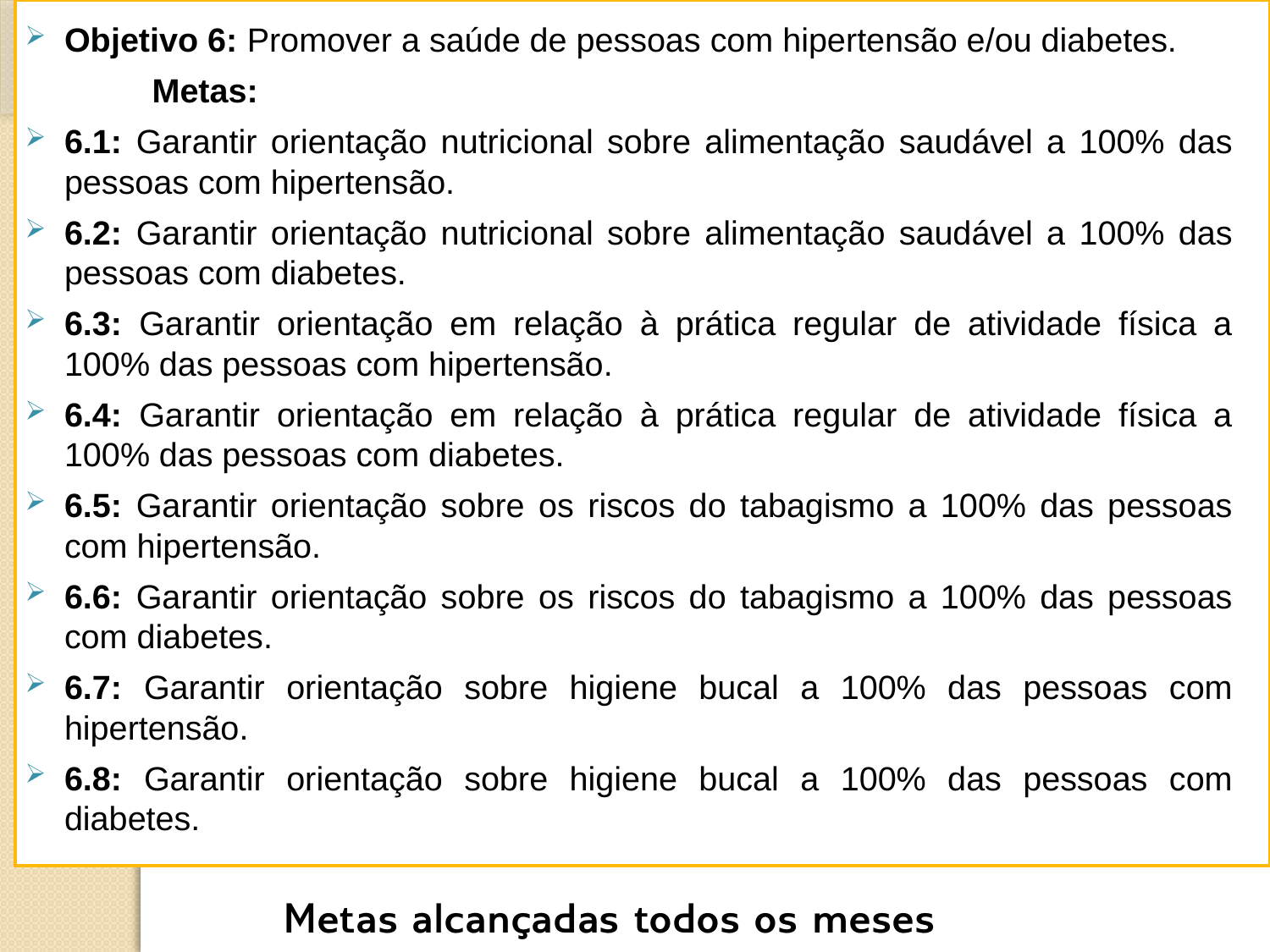

Objetivo 6: Promover a saúde de pessoas com hipertensão e/ou diabetes.
	Metas:
6.1: Garantir orientação nutricional sobre alimentação saudável a 100% das pessoas com hipertensão.
6.2: Garantir orientação nutricional sobre alimentação saudável a 100% das pessoas com diabetes.
6.3: Garantir orientação em relação à prática regular de atividade física a 100% das pessoas com hipertensão.
6.4: Garantir orientação em relação à prática regular de atividade física a 100% das pessoas com diabetes.
6.5: Garantir orientação sobre os riscos do tabagismo a 100% das pessoas com hipertensão.
6.6: Garantir orientação sobre os riscos do tabagismo a 100% das pessoas com diabetes.
6.7: Garantir orientação sobre higiene bucal a 100% das pessoas com hipertensão.
6.8: Garantir orientação sobre higiene bucal a 100% das pessoas com diabetes.

Metas alcançadas todos os meses